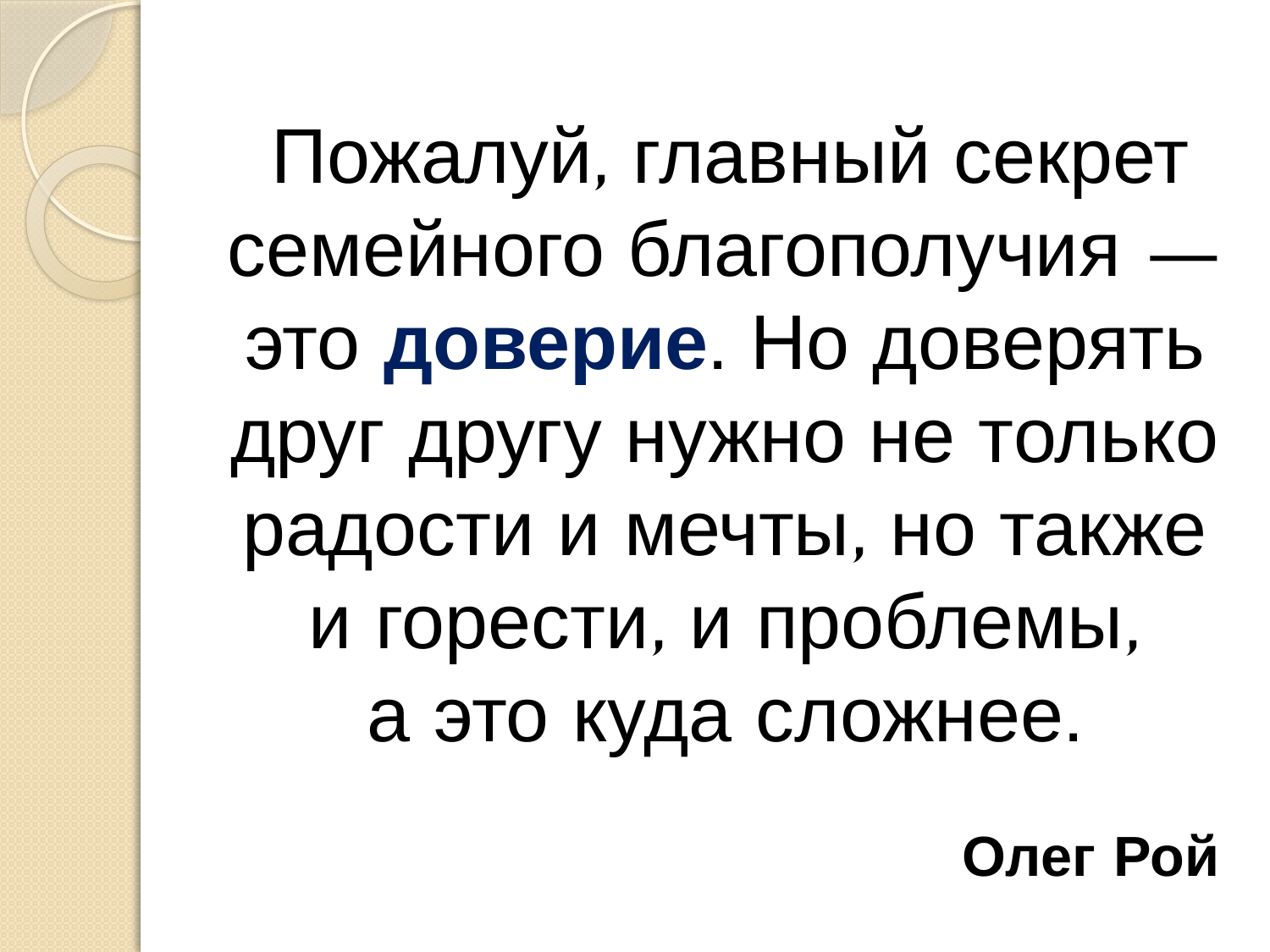

Пожалуй, главный секрет семейного благополучия — это доверие. Но доверять друг другу нужно не только радости и мечты, но также и горести, и проблемы, а это куда сложнее.
Олег Рой